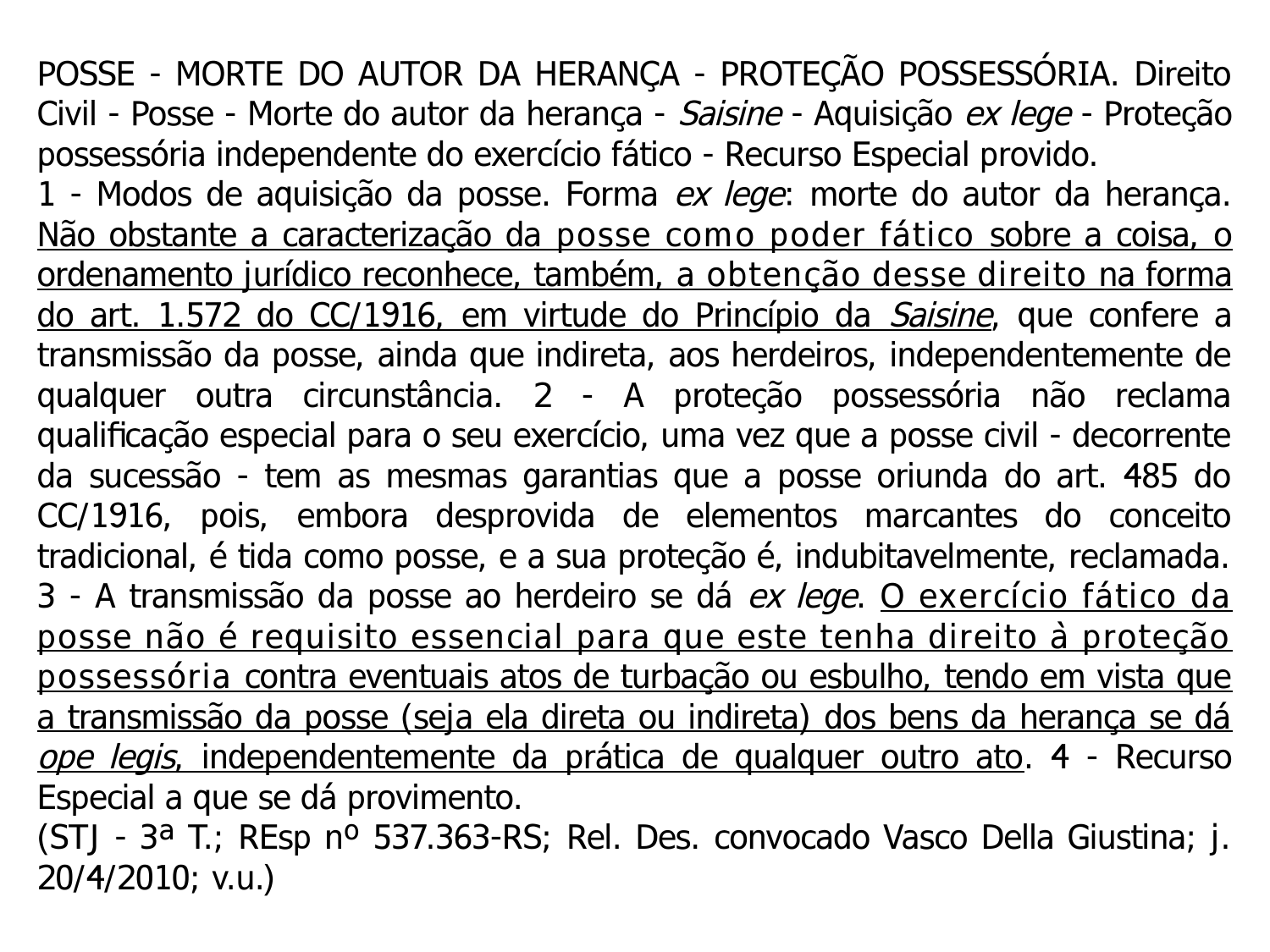

POSSE - MORTE DO AUTOR DA HERANÇA - PROTEÇÃO POSSESSÓRIA. Direito Civil - Posse - Morte do autor da herança - Saisine - Aquisição ex lege - Proteção possessória independente do exercício fático - Recurso Especial provido.
1 - Modos de aquisição da posse. Forma ex lege: morte do autor da herança. Não obstante a caracterização da posse como poder fático sobre a coisa, o ordenamento jurídico reconhece, também, a obtenção desse direito na forma do art. 1.572 do CC/1916, em virtude do Princípio da Saisine, que confere a transmissão da posse, ainda que indireta, aos herdeiros, independentemente de qualquer outra circunstância. 2 - A proteção possessória não reclama qualificação especial para o seu exercício, uma vez que a posse civil - decorrente da sucessão - tem as mesmas garantias que a posse oriunda do art. 485 do CC/1916, pois, embora desprovida de elementos marcantes do conceito tradicional, é tida como posse, e a sua proteção é, indubitavelmente, reclamada. 3 - A transmissão da posse ao herdeiro se dá ex lege. O exercício fático da posse não é requisito essencial para que este tenha direito à proteção possessória contra eventuais atos de turbação ou esbulho, tendo em vista que a transmissão da posse (seja ela direta ou indireta) dos bens da herança se dá ope legis, independentemente da prática de qualquer outro ato. 4 - Recurso Especial a que se dá provimento.
(STJ - 3ª T.; REsp nº 537.363-RS; Rel. Des. convocado Vasco Della Giustina; j. 20/4/2010; v.u.)